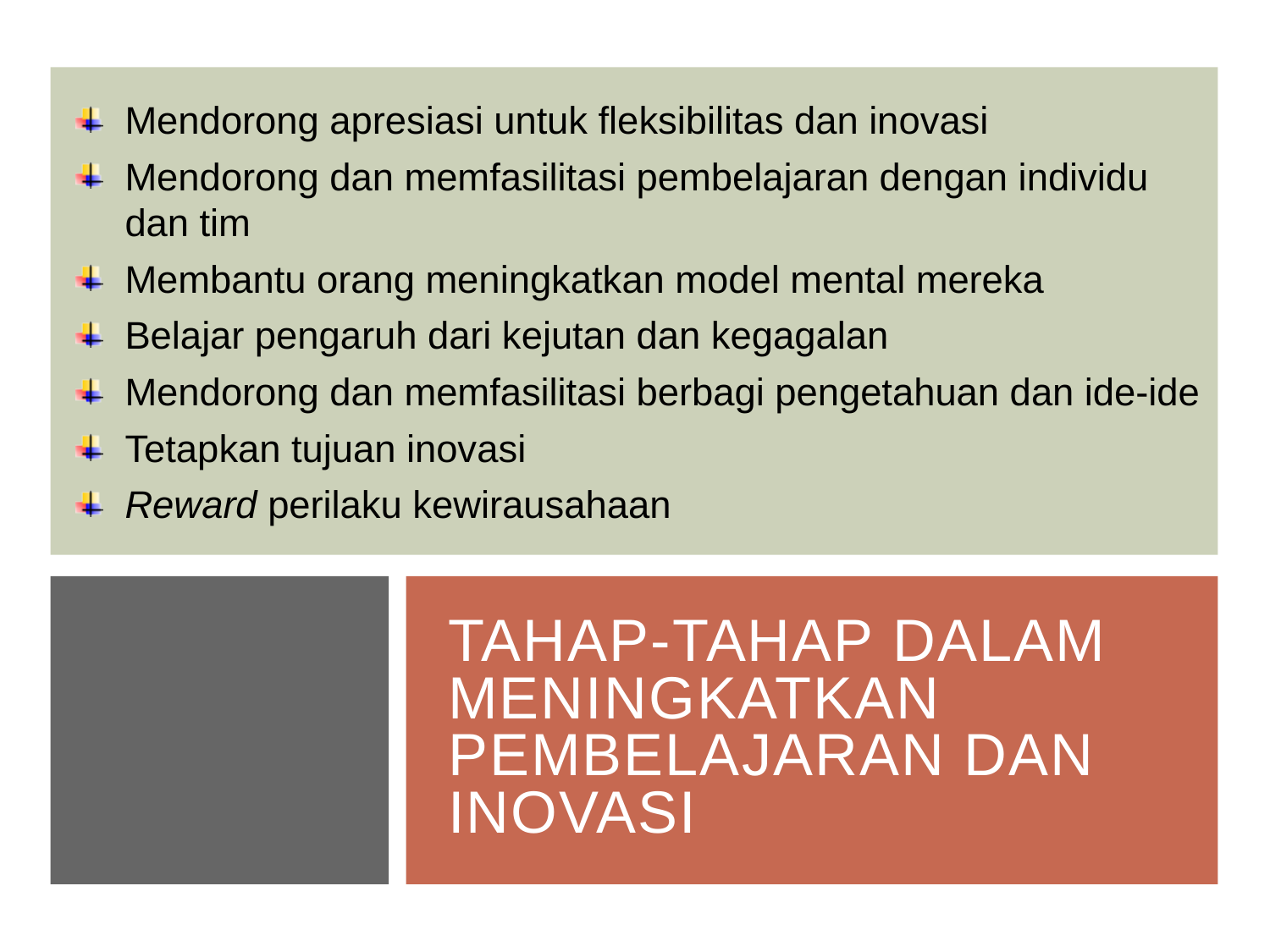

Mendorong apresiasi untuk fleksibilitas dan inovasi
Mendorong dan memfasilitasi pembelajaran dengan individu dan tim
Membantu orang meningkatkan model mental mereka
Belajar pengaruh dari kejutan dan kegagalan
Mendorong dan memfasilitasi berbagi pengetahuan dan ide-ide
Tetapkan tujuan inovasi
Reward perilaku kewirausahaan

# Tahap-tahap dalam meningkatkan pembelajaran dan inovasi